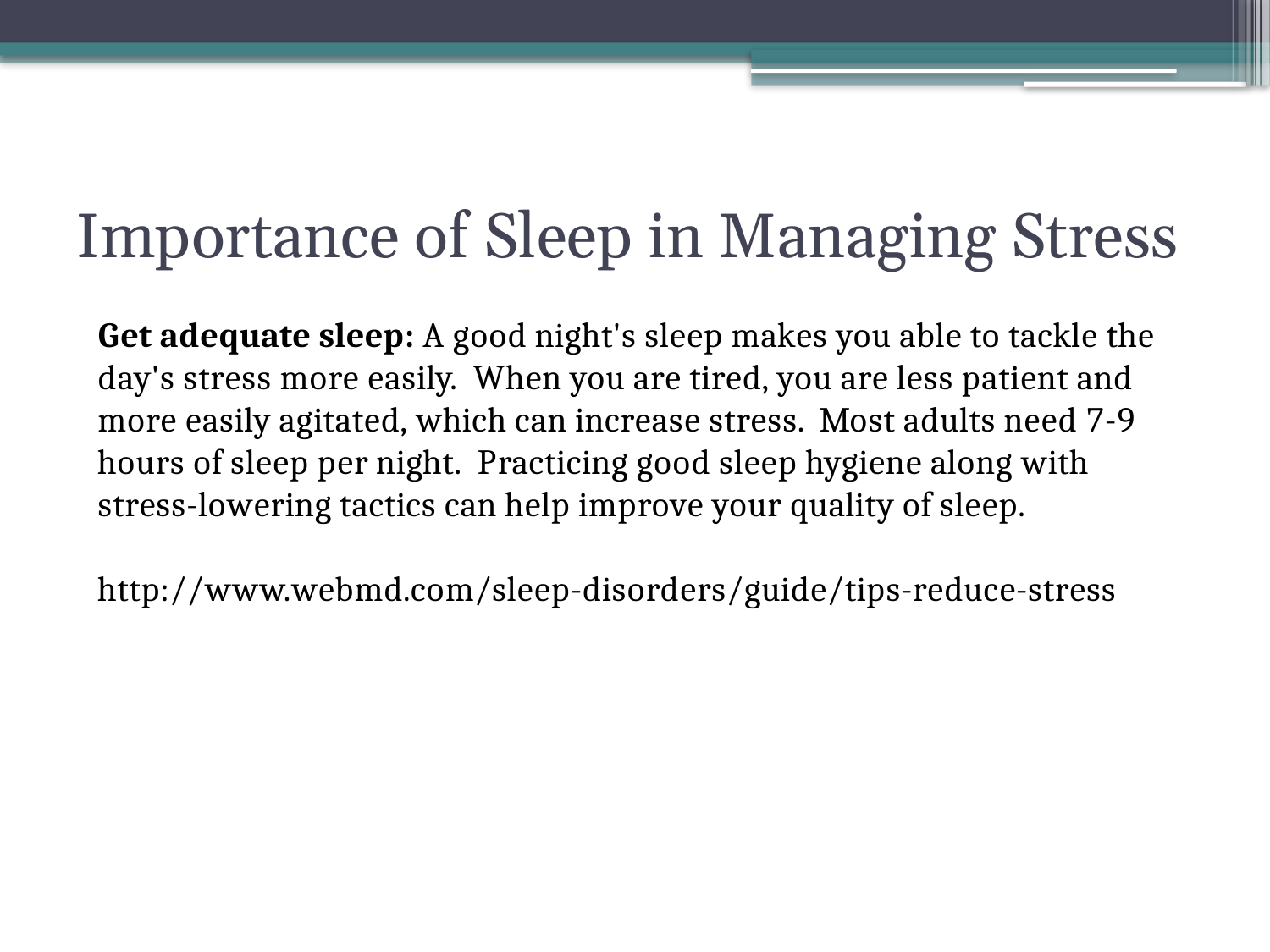

# Importance of Sleep in Managing Stress
Get adequate sleep: A good night's sleep makes you able to tackle the day's stress more easily.  When you are tired, you are less patient and more easily agitated, which can increase stress.  Most adults need 7-9 hours of sleep per night.  Practicing good sleep hygiene along with stress-lowering tactics can help improve your quality of sleep.

http://www.webmd.com/sleep-disorders/guide/tips-reduce-stress